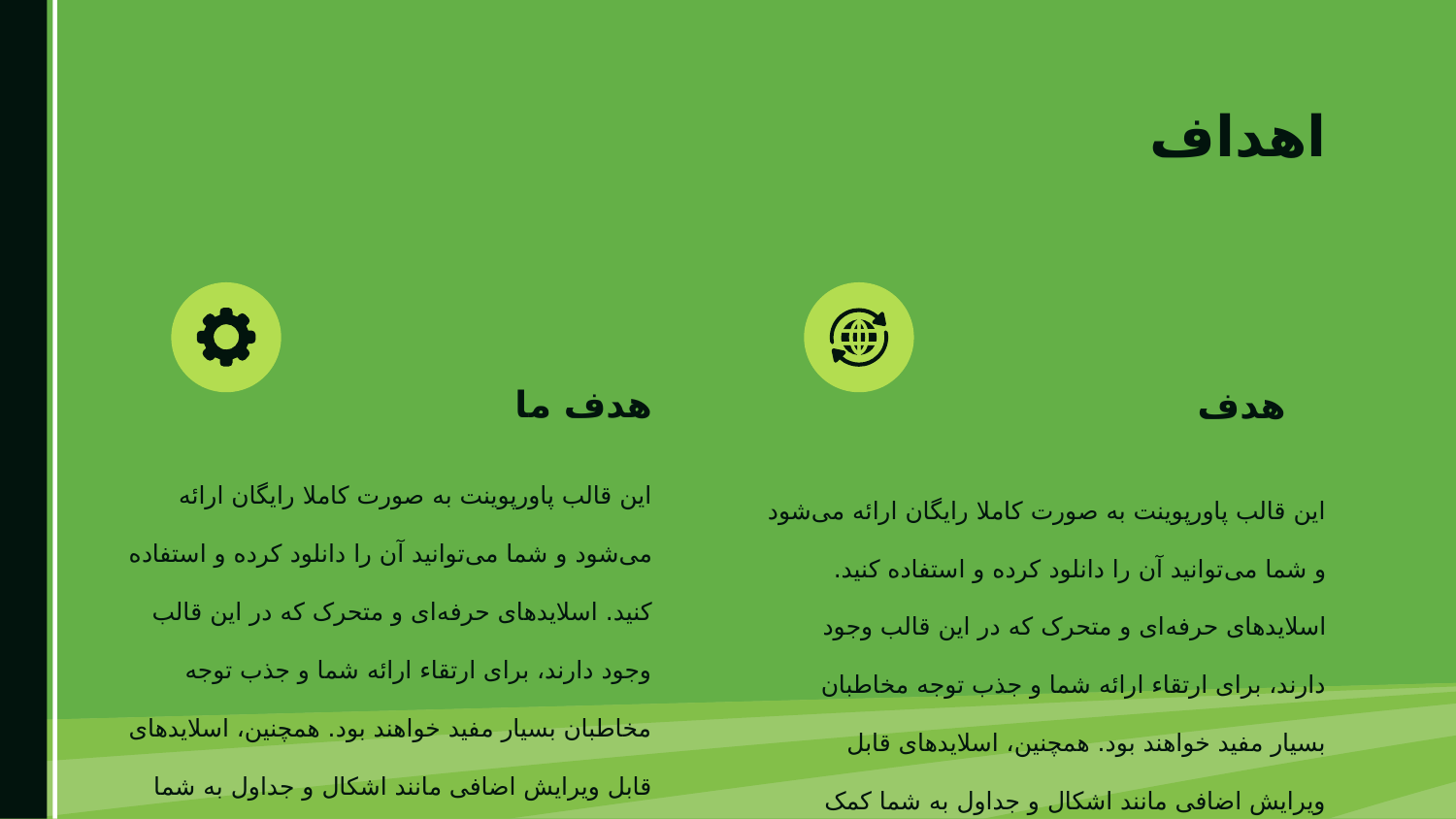

# اهداف

هدف ما
هدف
این قالب پاورپوینت به صورت کاملا رایگان ارائه می‌شود و شما می‌توانید آن را دانلود کرده و استفاده کنید. اسلایدهای حرفه‌ای و متحرک که در این قالب وجود دارند، برای ارتقاء ارائه شما و جذب توجه مخاطبان بسیار مفید خواهند بود. همچنین، اسلایدهای قابل ویرایش اضافی مانند اشکال و جداول به شما کمک خواهند کرد تا اطلاعات خود را به طور دقیق و قابل فهمی ارائه دهید.
این قالب پاورپوینت به صورت کاملا رایگان ارائه می‌شود و شما می‌توانید آن را دانلود کرده و استفاده کنید. اسلایدهای حرفه‌ای و متحرک که در این قالب وجود دارند، برای ارتقاء ارائه شما و جذب توجه مخاطبان بسیار مفید خواهند بود. همچنین، اسلایدهای قابل ویرایش اضافی مانند اشکال و جداول به شما کمک خواهند کرد تا اطلاعات خود را به طور دقیق و قابل فهمی ارائه دهید.